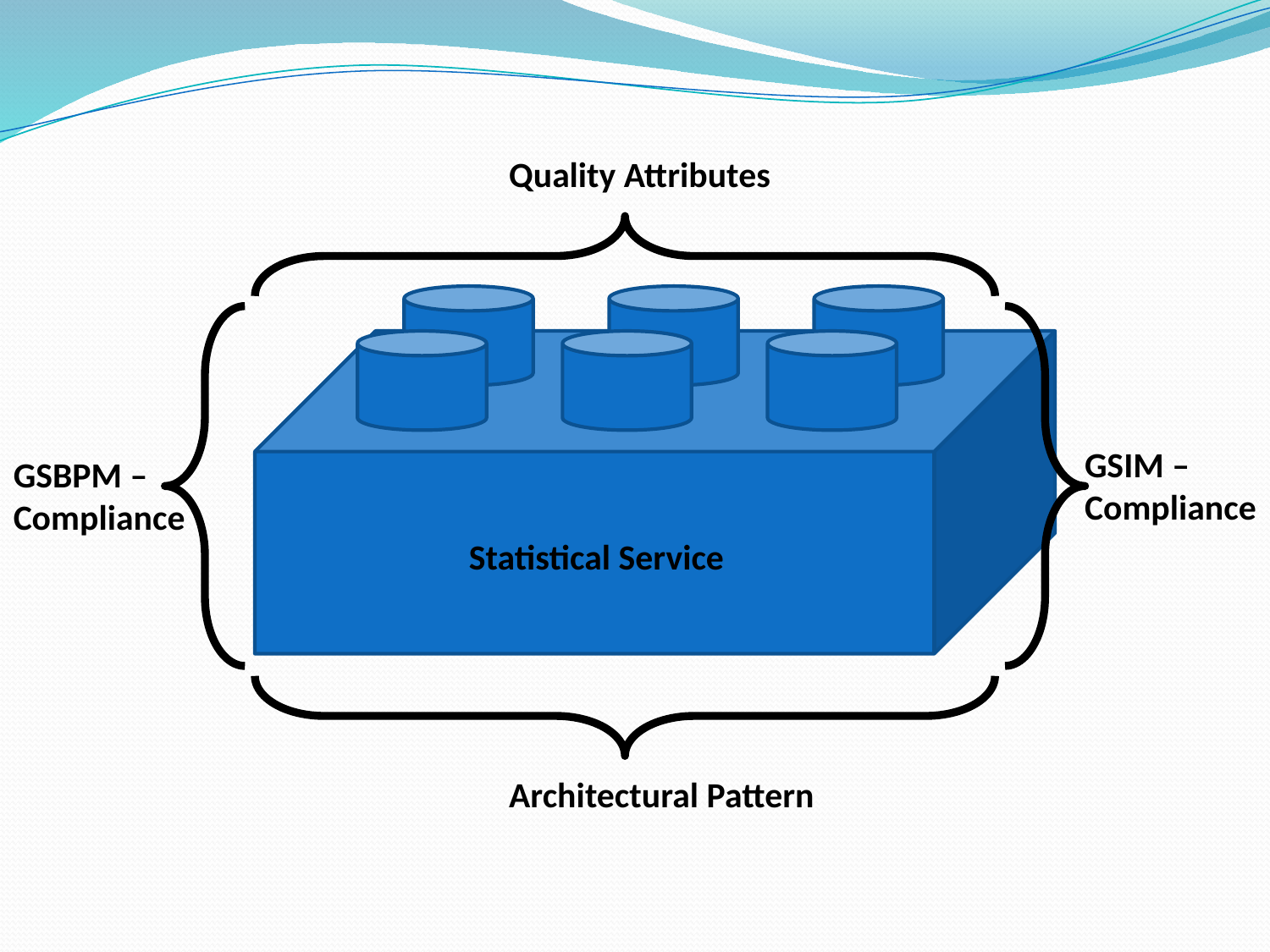

Quality Attributes

GSIM –
Compliance
GSBPM –
Compliance
Statistical Service
Architectural Pattern